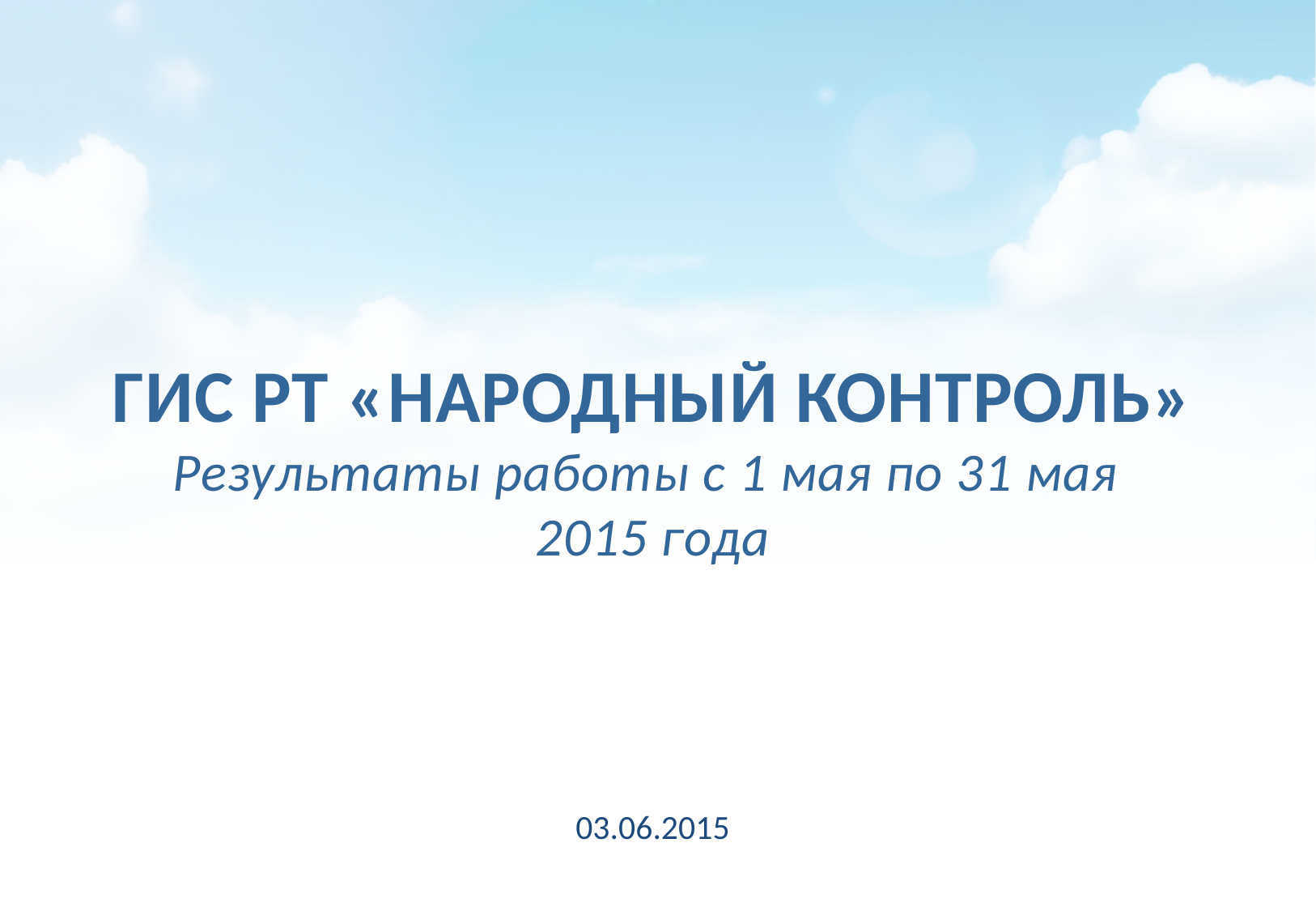

ГИС РТ «НАРОДНЫЙ КОНТРОЛЬ»
Результаты работы с 1 мая по 31 мая
2015 года
03.06.2015